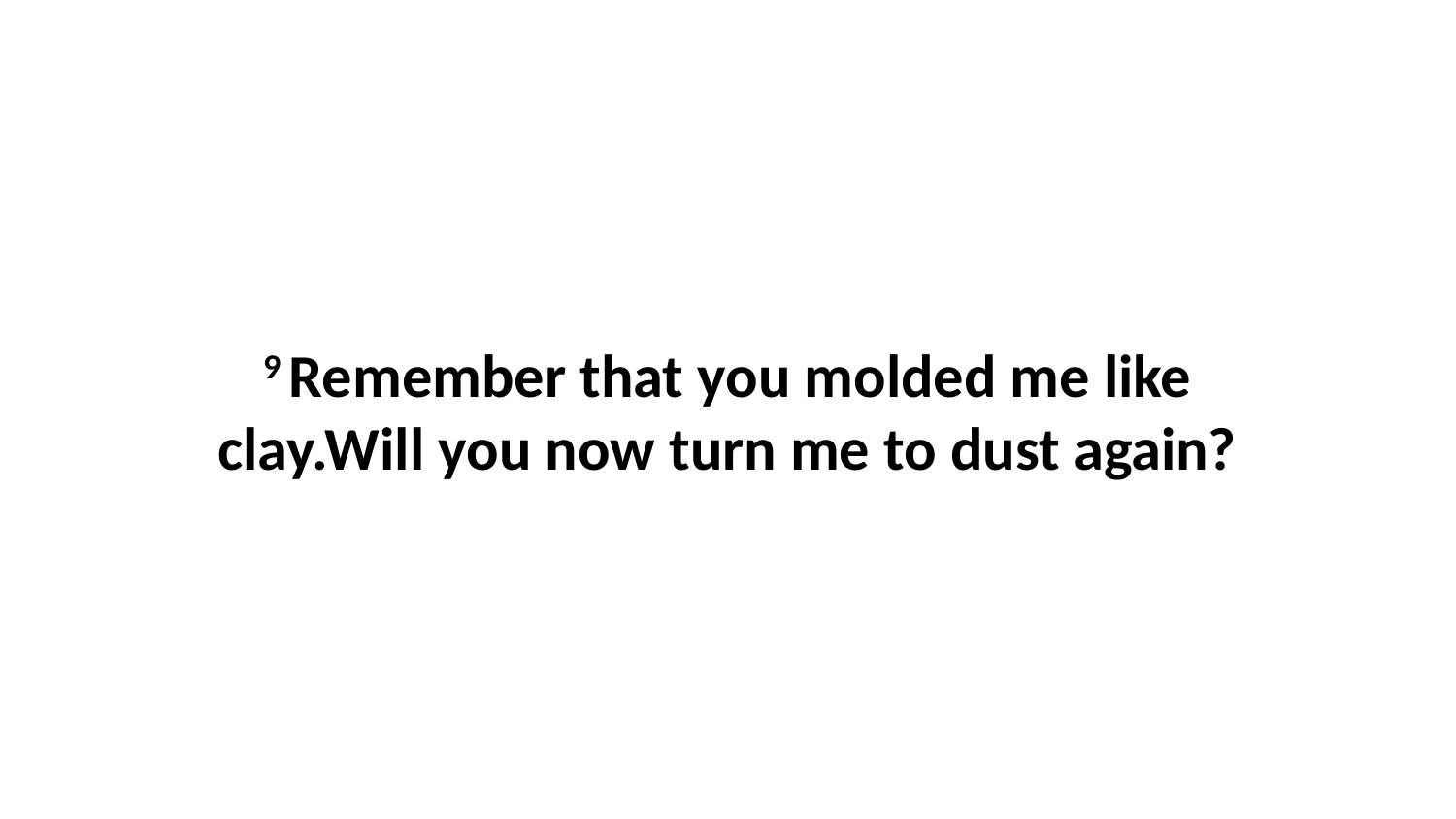

9 Remember that you molded me like clay.Will you now turn me to dust again?